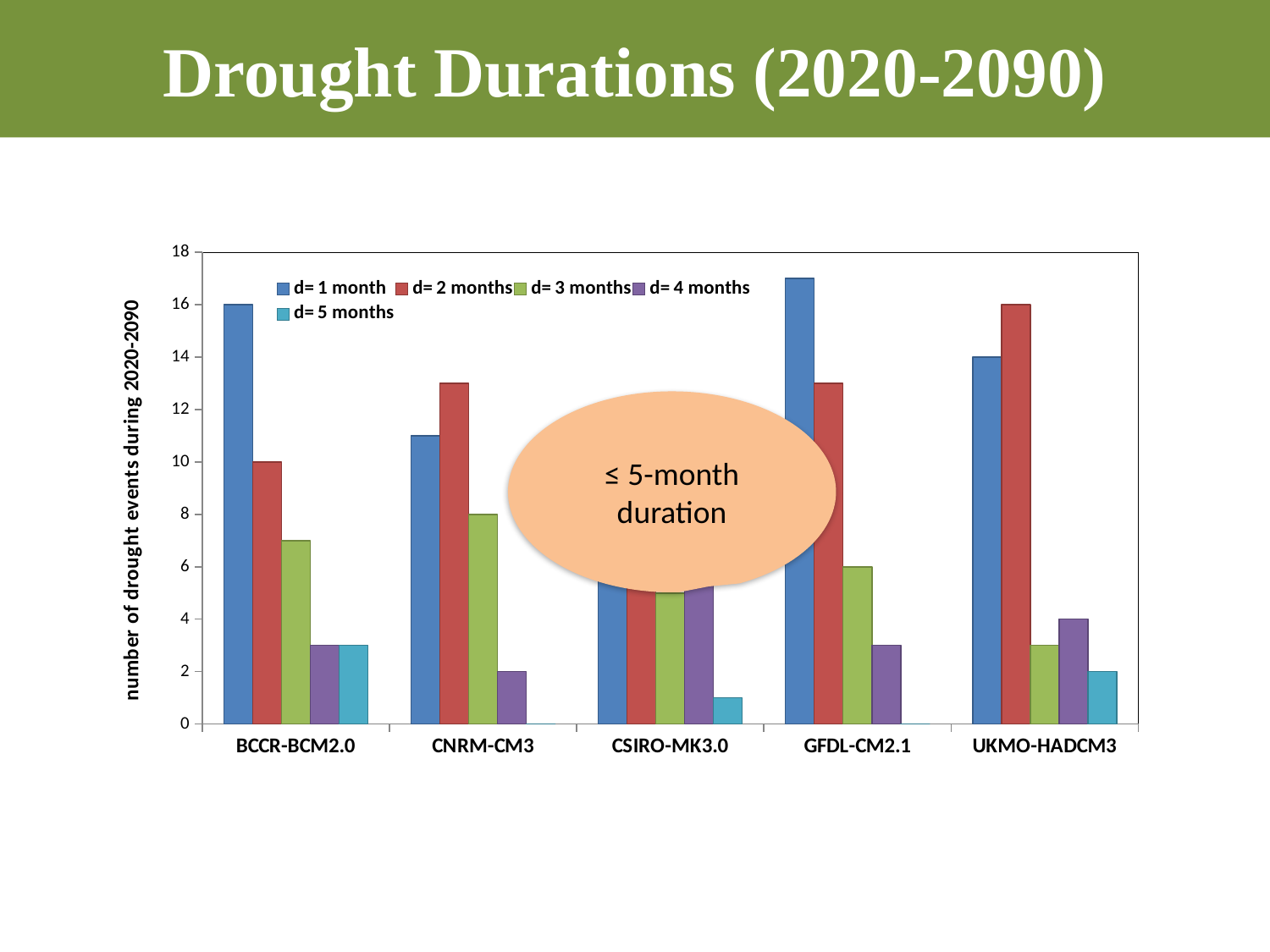

Drought Durations (2020-2090)

### Chart

| Category | d= 1 month | d= 2 months | d= 3 months | d= 4 months | d= 5 months |
|---|---|---|---|---|---|
| BCCR-BCM2.0 | 16.0 | 10.0 | 7.0 | 3.0 | 3.0 |
| CNRM-CM3 | 11.0 | 13.0 | 8.0 | 2.0 | 0.0 |
| CSIRO-MK3.0 | 11.0 | 12.0 | 5.0 | 11.0 | 1.0 |
| GFDL-CM2.1 | 17.0 | 13.0 | 6.0 | 3.0 | 0.0 |
| UKMO-HADCM3 | 14.0 | 16.0 | 3.0 | 4.0 | 2.0 |
≤ 5-month duration